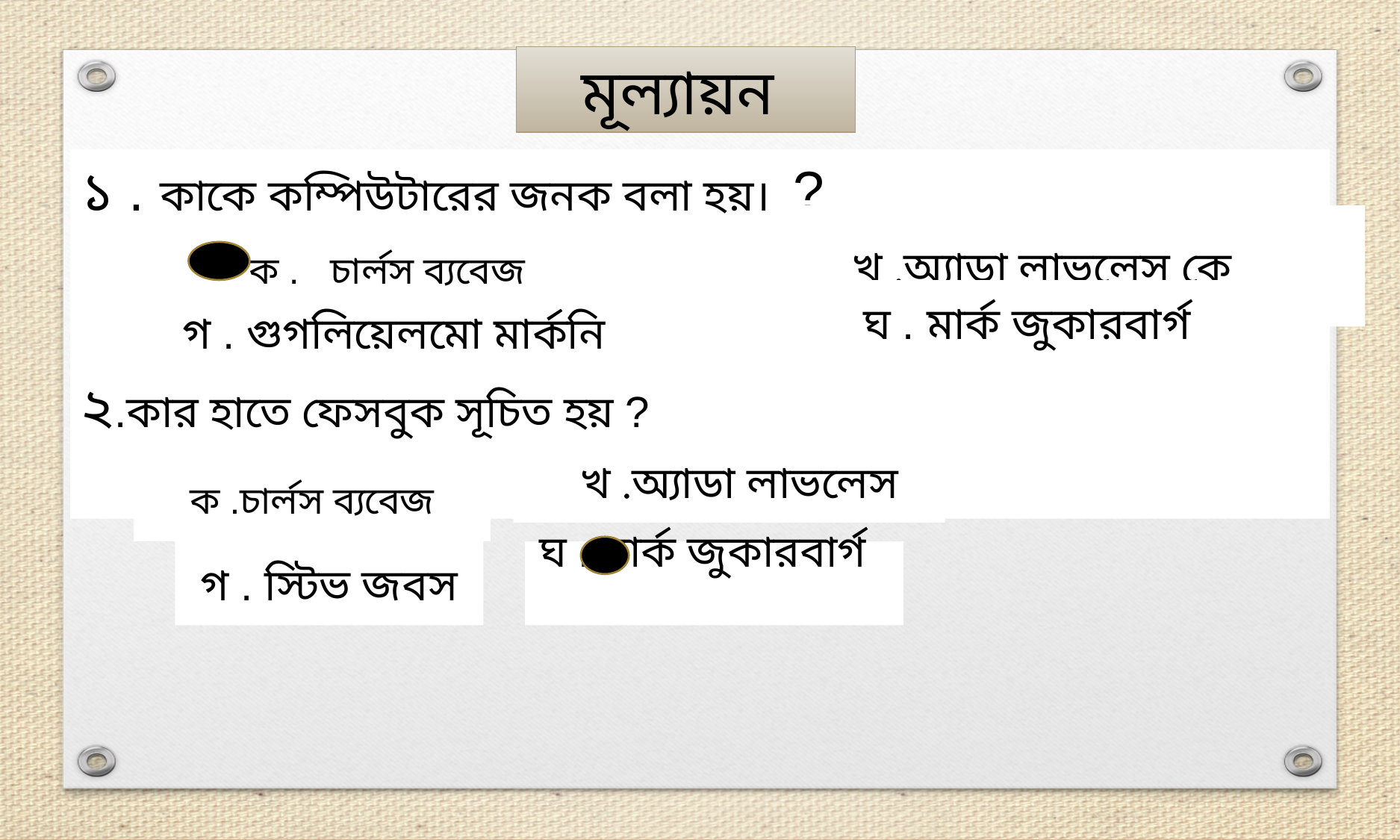

মূল্যায়ন
১ . কাকে কম্পিউটারের জনক বলা হয়।  ?
	ক .   চার্লস ব্যবেজ

২.কার হাতে ফেসবুক সূচিত হয় ?

 খ .অ্যাডা লাভলেস কে

ঘ . মার্ক জুকারবার্গ
গ . গুগলিয়েলমো মার্কনি
খ .অ্যাডা লাভলেস
 ক .চার্লস ব্যবেজ

গ . স্টিভ জবস
ঘ . মার্ক জুকারবার্গ